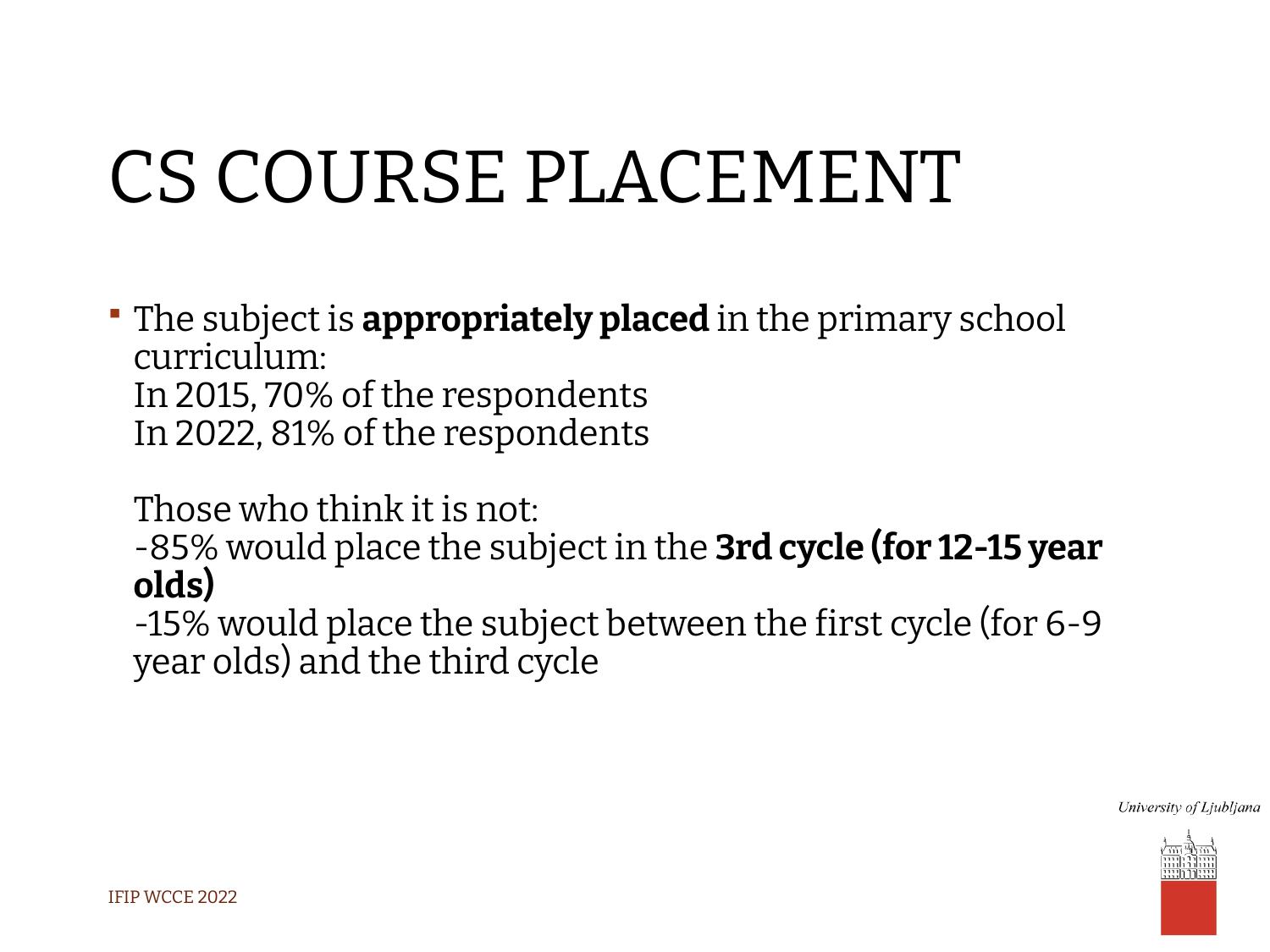

# CS course placement
The subject is appropriately placed in the primary school curriculum:
In 2015, 70% of the respondents
In 2022, 81% of the respondents
Those who think it is not:
-85% would place the subject in the 3rd cycle (for 12-15 year olds)
-15% would place the subject between the first cycle (for 6-9 year olds) and the third cycle
IFIP WCCE 2022